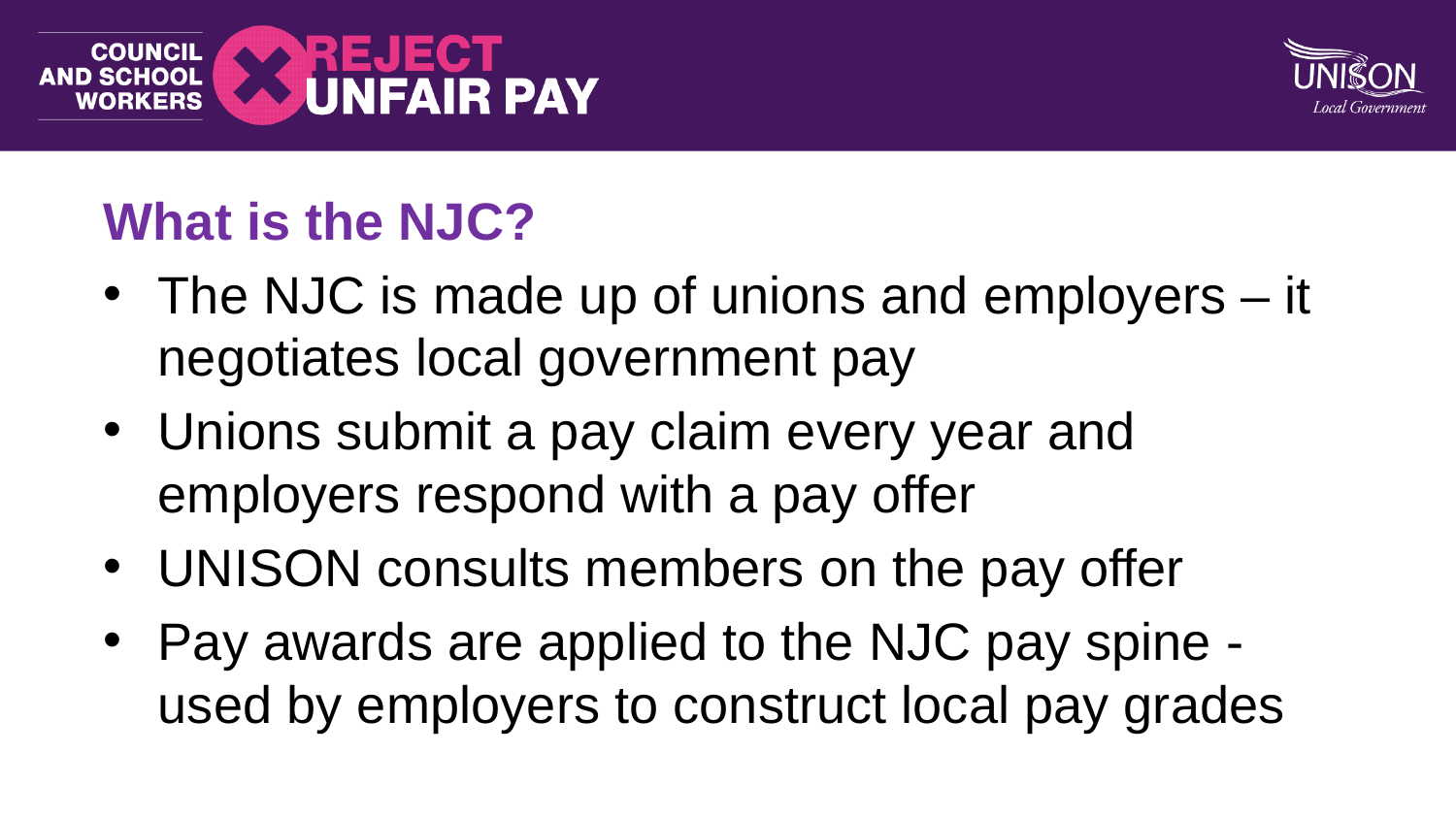

What is the NJC?
The NJC is made up of unions and employers – it negotiates local government pay
Unions submit a pay claim every year and employers respond with a pay offer
UNISON consults members on the pay offer
Pay awards are applied to the NJC pay spine - used by employers to construct local pay grades